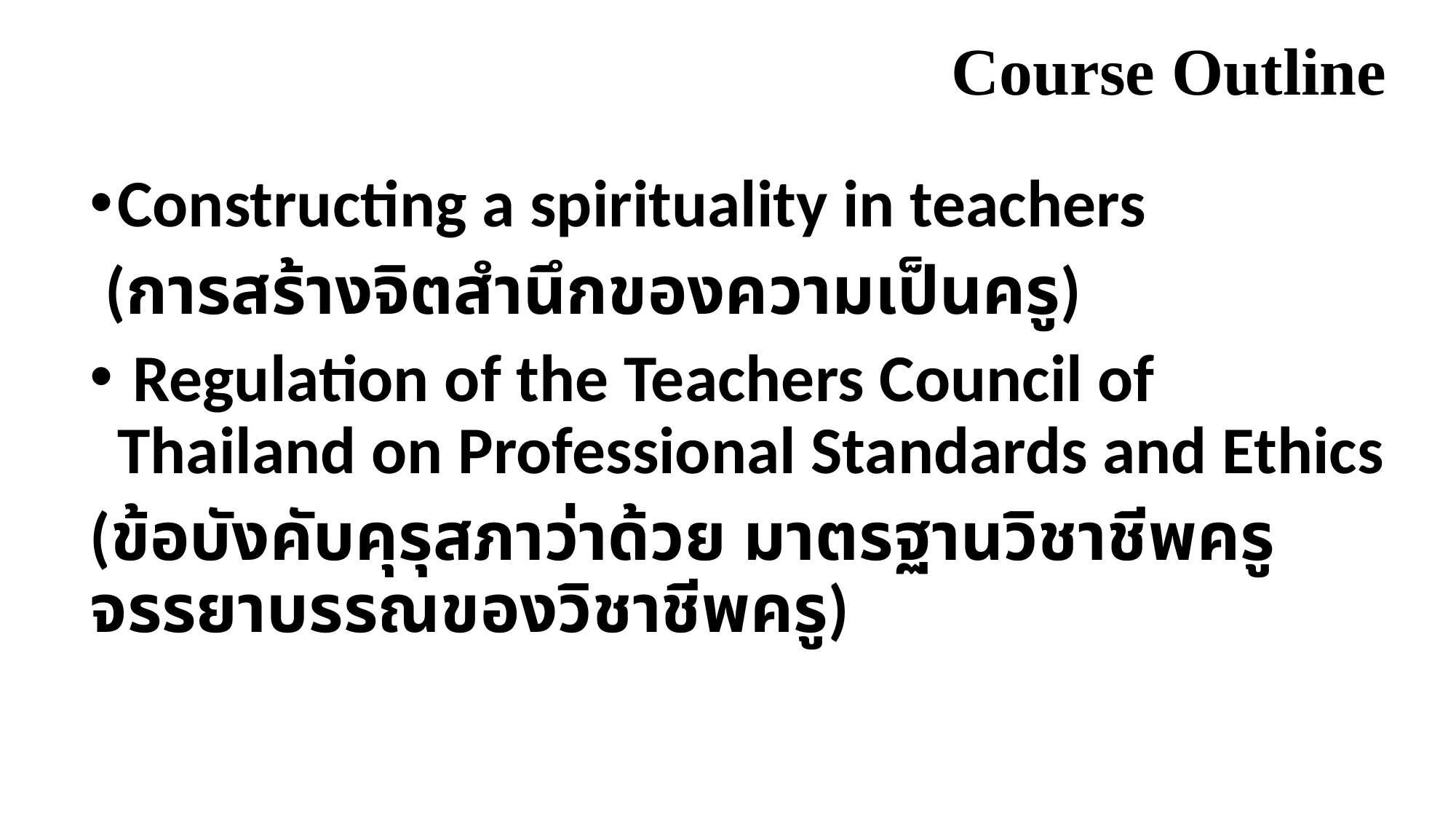

# Course Outline
Constructing a spirituality in teachers
 (การสร้างจิตสำนึกของความเป็นครู)
 Regulation of the Teachers Council of Thailand on Professional Standards and Ethics
(ข้อบังคับคุรุสภาว่าด้วย มาตรฐานวิชาชีพครู จรรยาบรรณของวิชาชีพครู)